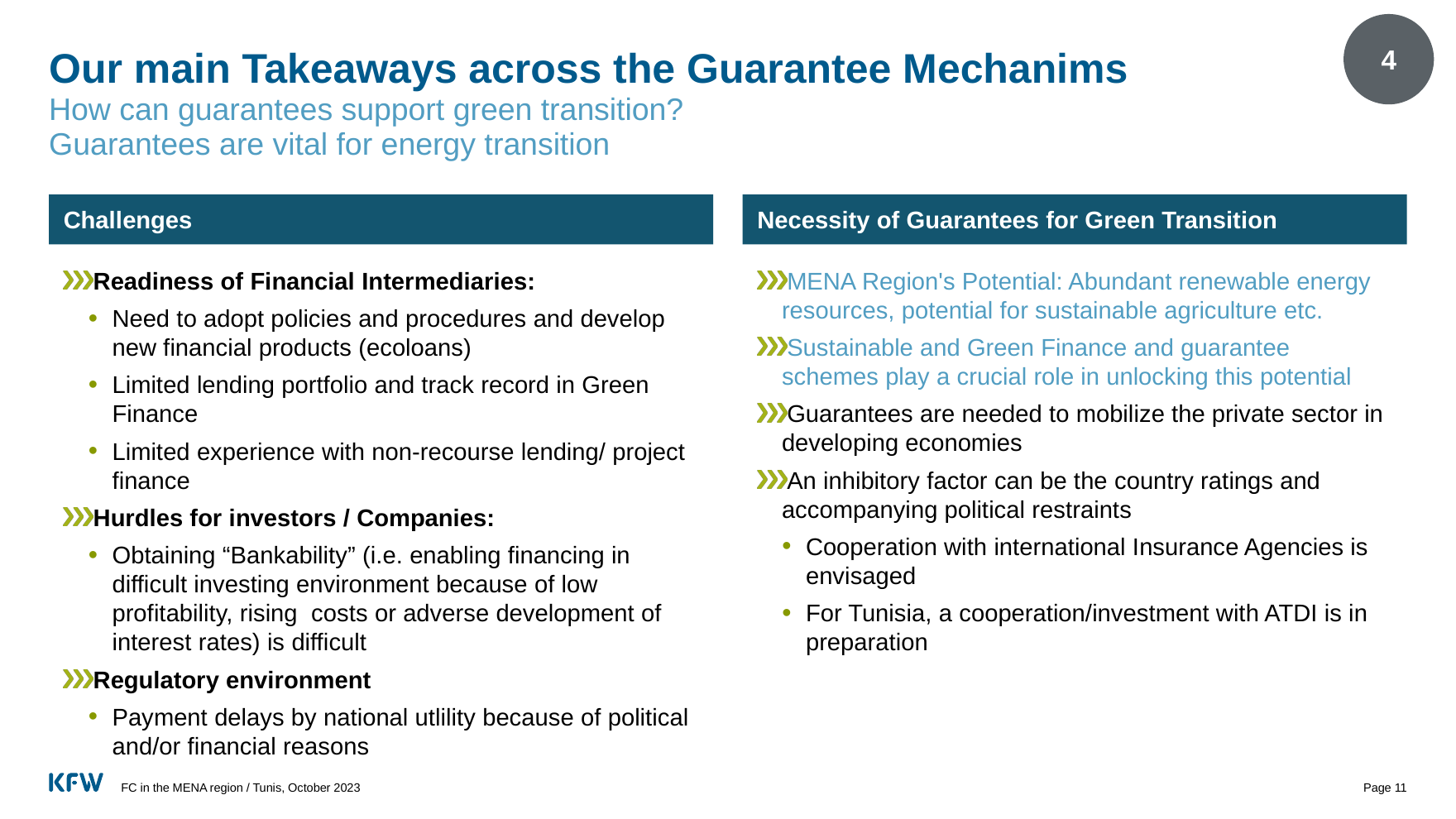

4
# Our main Takeaways across the Guarantee Mechanims
How can guarantees support green transition?
Guarantees are vital for energy transition
Challenges
Necessity of Guarantees for Green Transition
Readiness of Financial Intermediaries:
Need to adopt policies and procedures and develop new financial products (ecoloans)
Limited lending portfolio and track record in Green Finance
Limited experience with non-recourse lending/ project finance
Hurdles for investors / Companies:
Obtaining “Bankability” (i.e. enabling financing in difficult investing environment because of low profitability, rising  costs or adverse development of interest rates) is difficult
Regulatory environment
Payment delays by national utlility because of political and/or financial reasons

MENA Region's Potential: Abundant renewable energy resources, potential for sustainable agriculture etc.
Sustainable and Green Finance and guarantee schemes play a crucial role in unlocking this potential
Guarantees are needed to mobilize the private sector in developing economies
An inhibitory factor can be the country ratings and accompanying political restraints
Cooperation with international Insurance Agencies is envisaged
For Tunisia, a cooperation/investment with ATDI is in preparation

FC in the MENA region / Tunis, October 2023
Page 11